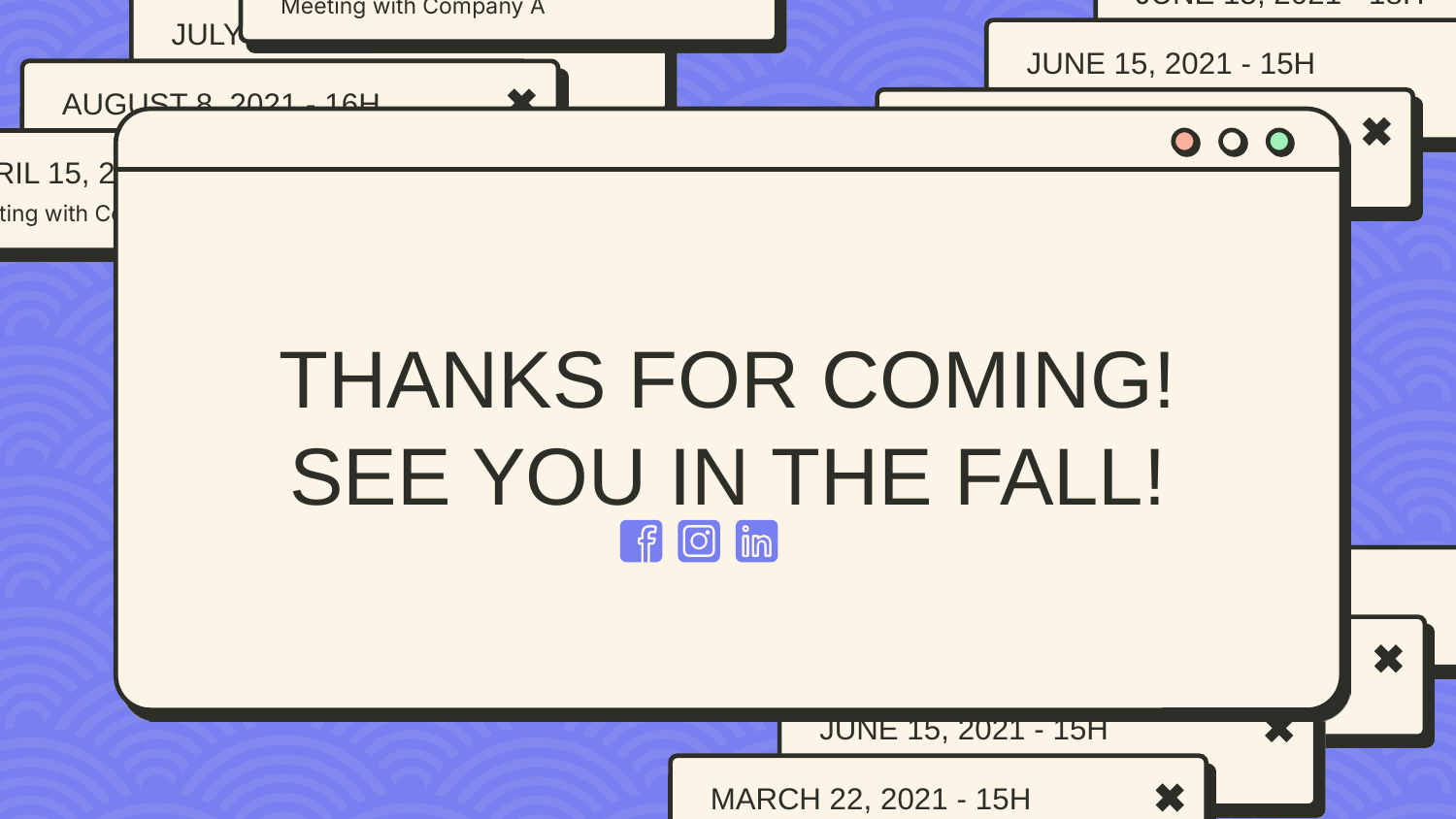

# THANKS FOR COMING!
SEE YOU IN THE FALL!